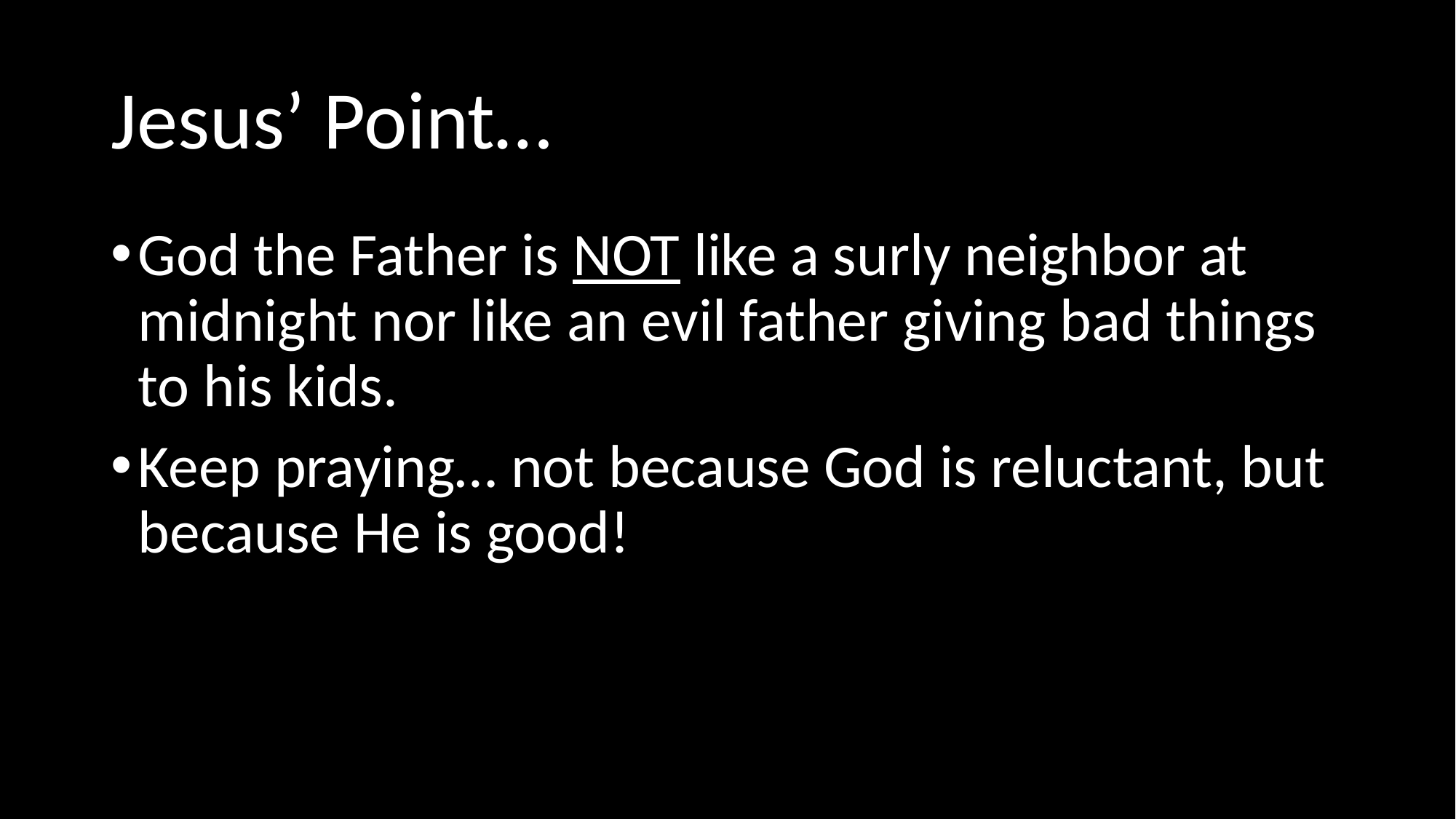

# Jesus’ Point…
God the Father is NOT like a surly neighbor at midnight nor like an evil father giving bad things to his kids.
Keep praying… not because God is reluctant, but because He is good!